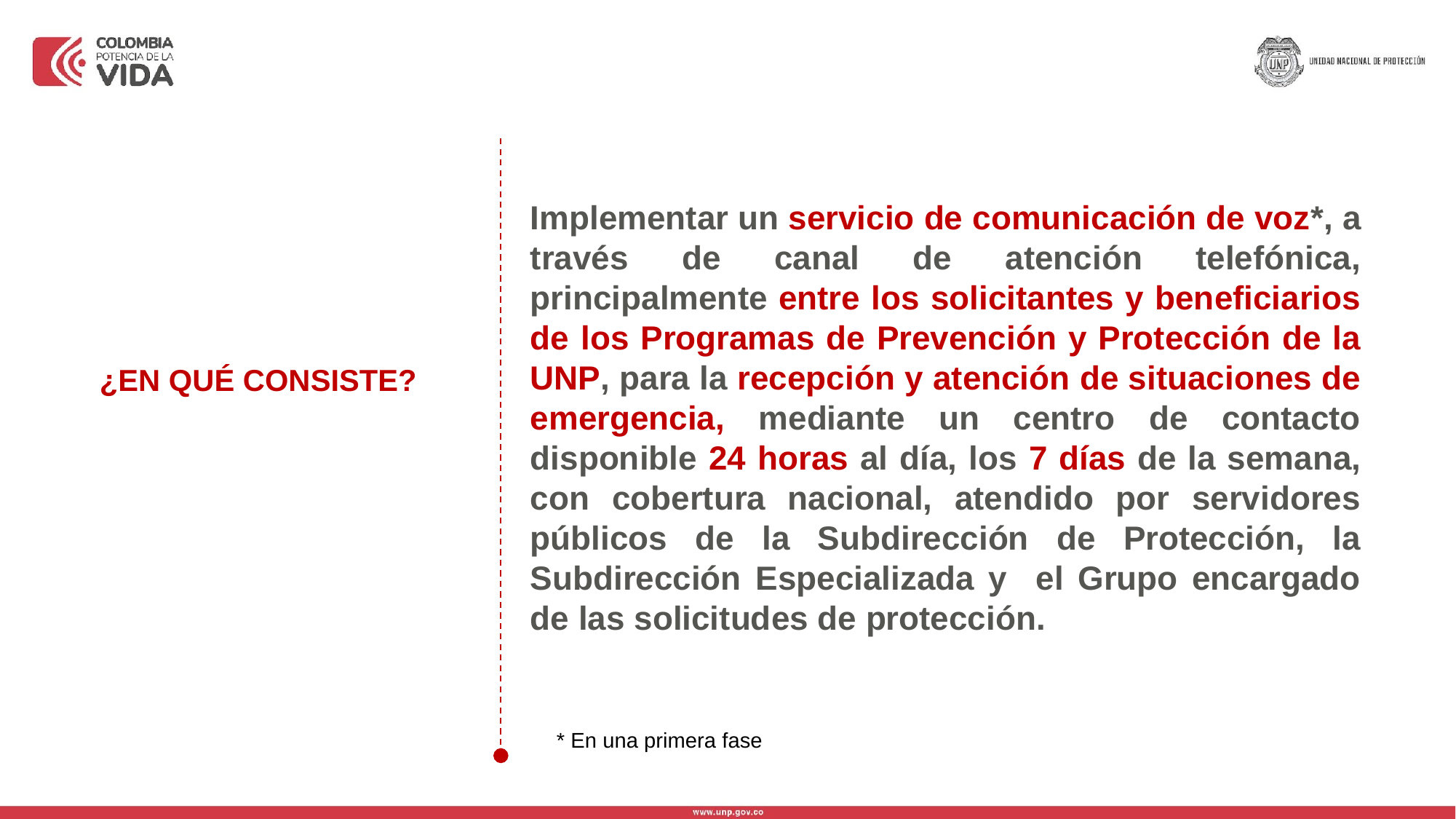

Implementar un servicio de comunicación de voz*, a través de canal de atención telefónica, principalmente entre los solicitantes y beneficiarios de los Programas de Prevención y Protección de la UNP, para la recepción y atención de situaciones de emergencia, mediante un centro de contacto disponible 24 horas al día, los 7 días de la semana, con cobertura nacional, atendido por servidores públicos de la Subdirección de Protección, la Subdirección Especializada y  el Grupo encargado de las solicitudes de protección.
¿EN QUÉ CONSISTE?
* En una primera fase